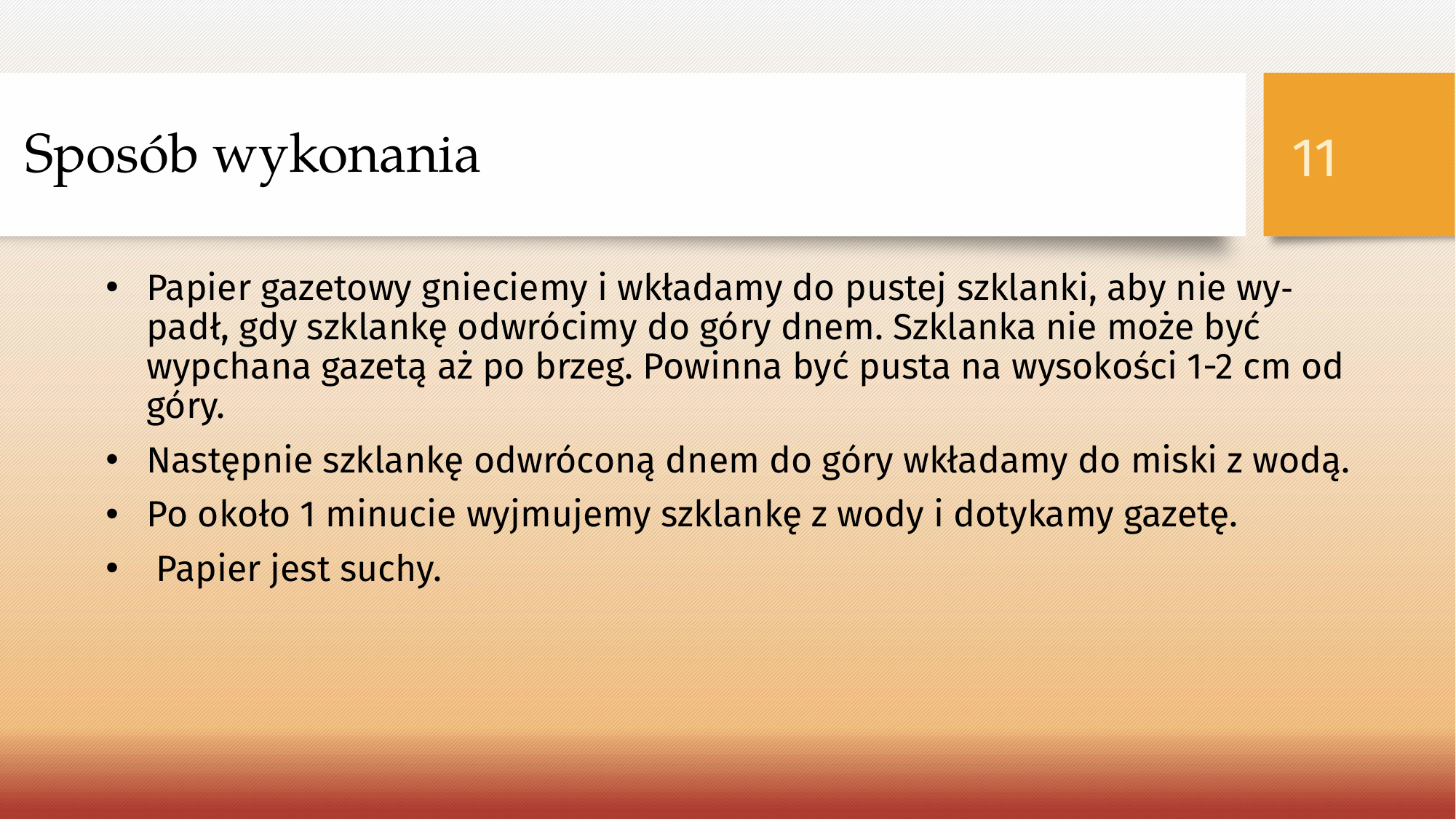

11
# Sposób wykonania
Papier gazetowy gnieciemy i wkładamy do pustej szklanki, aby nie wy‐ padł, gdy szklankę odwrócimy do góry dnem. Szklanka nie może być wypchana gazetą aż po brzeg. Powinna być pusta na wysokości 1-2 cm od góry.
Następnie szklankę odwróconą dnem do góry wkładamy do miski z wodą.
Po około 1 minucie wyjmujemy szklankę z wody i dotykamy gazetę.
 Papier jest suchy.